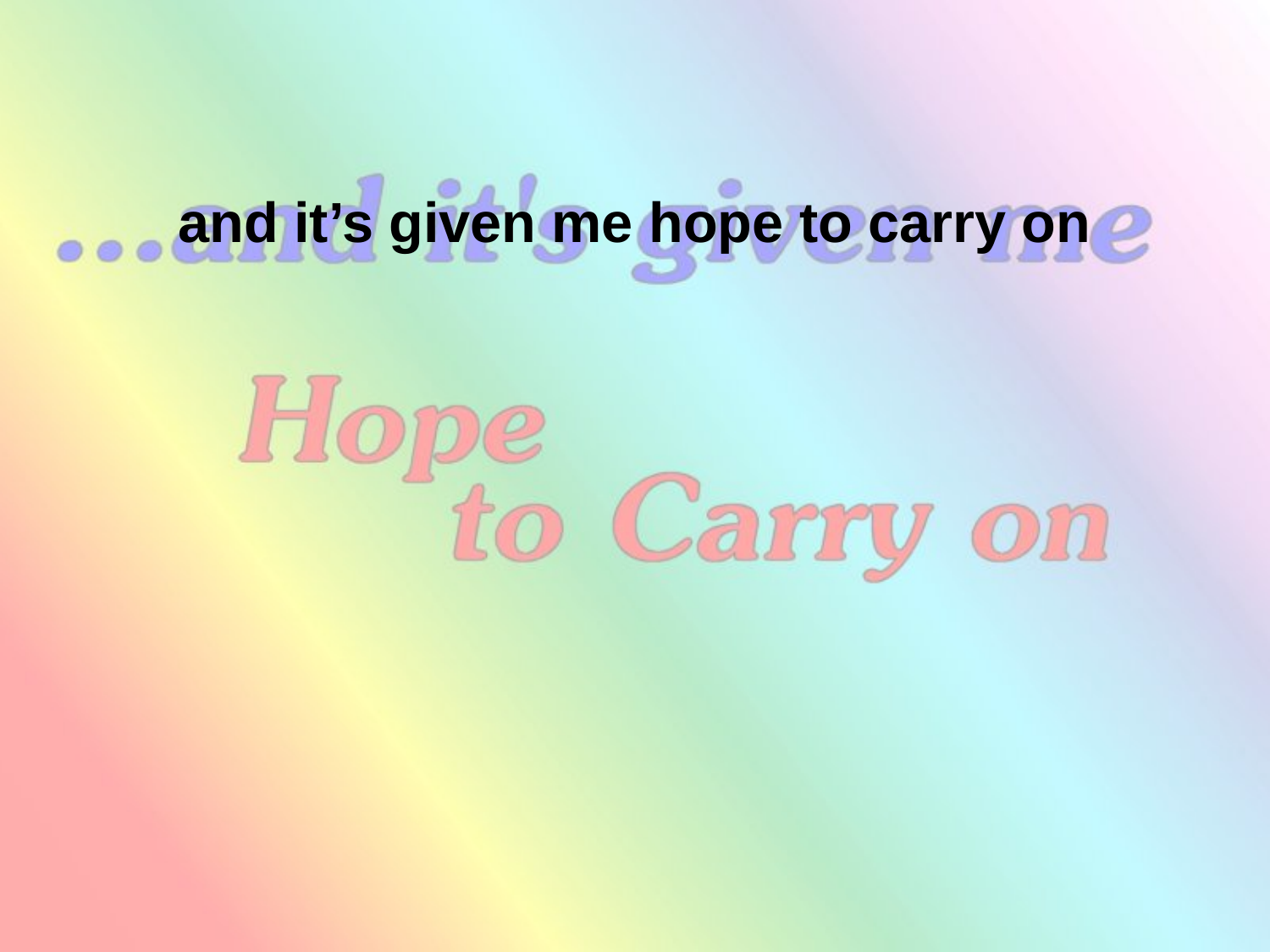

and it’s given me hope to carry on